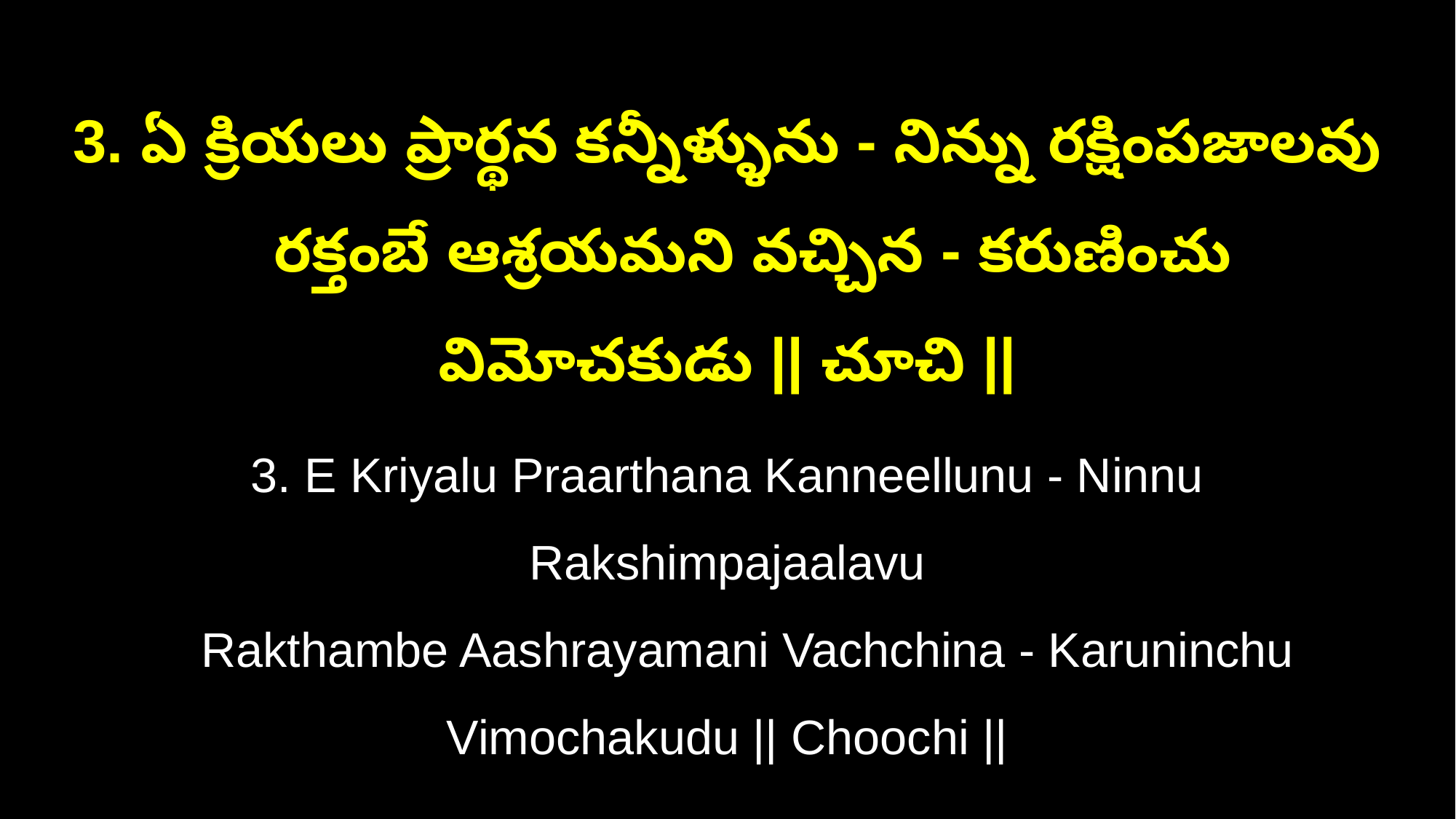

3. ఏ క్రియలు ప్రార్థన కన్నీళ్ళును - నిన్ను రక్షింపజాలవు
   రక్తంబే ఆశ్రయమని వచ్చిన - కరుణించు విమోచకుడు || చూచి ||
3. E Kriyalu Praarthana Kanneellunu - Ninnu Rakshimpajaalavu
   Rakthambe Aashrayamani Vachchina - Karuninchu Vimochakudu || Choochi ||